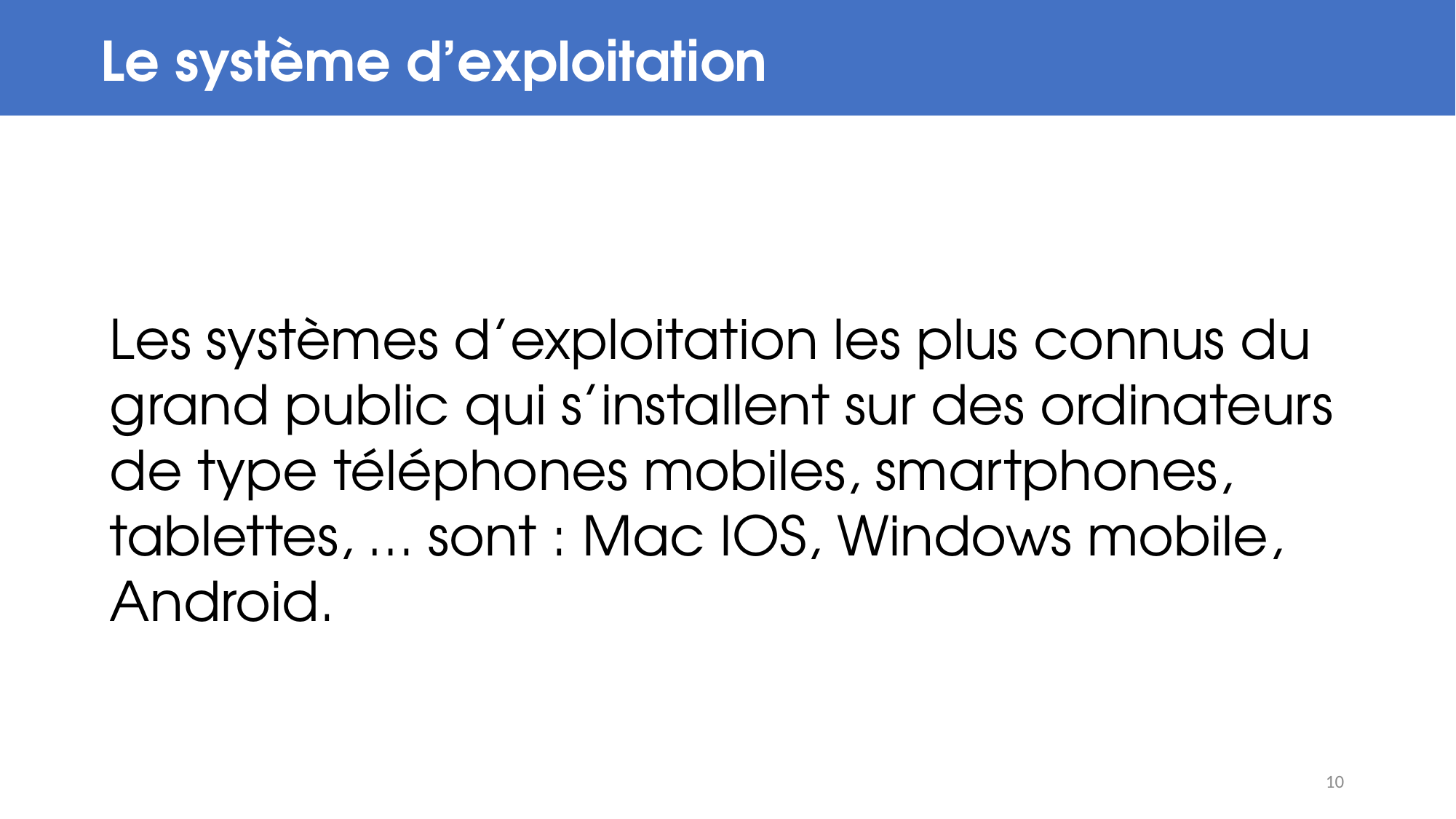

Le système d’exploitation
Les systèmes d’exploitation les plus connus du grand public qui s’installent sur des ordinateurs de type téléphones mobiles, smartphones, tablettes, … sont : Mac IOS, Windows mobile, Android.
10